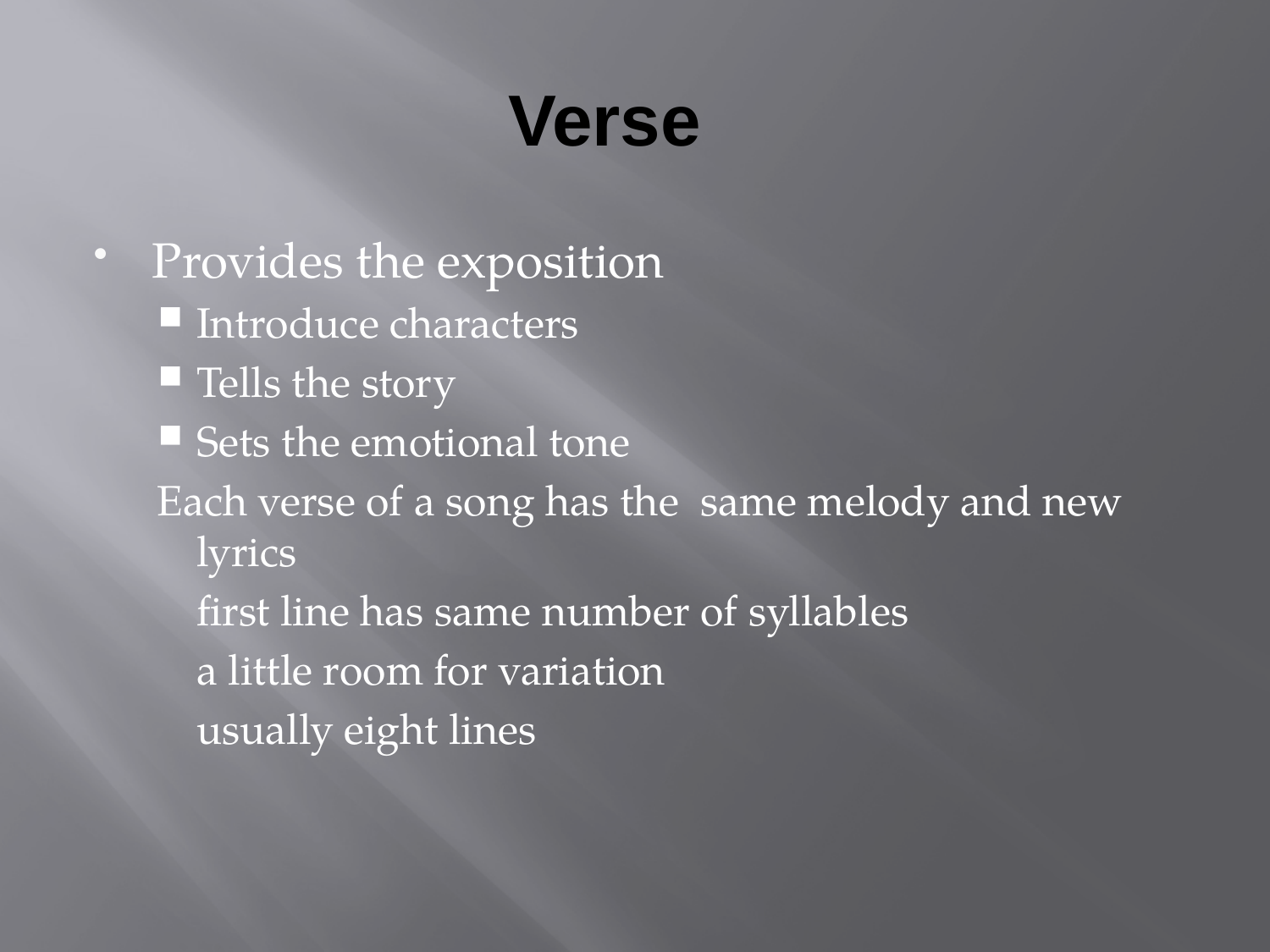

# Verse
Provides the exposition
Introduce characters
Tells the story
Sets the emotional tone
Each verse of a song has the  same melody and new lyrics
	first line has same number of syllables
	a little room for variation
	usually eight lines